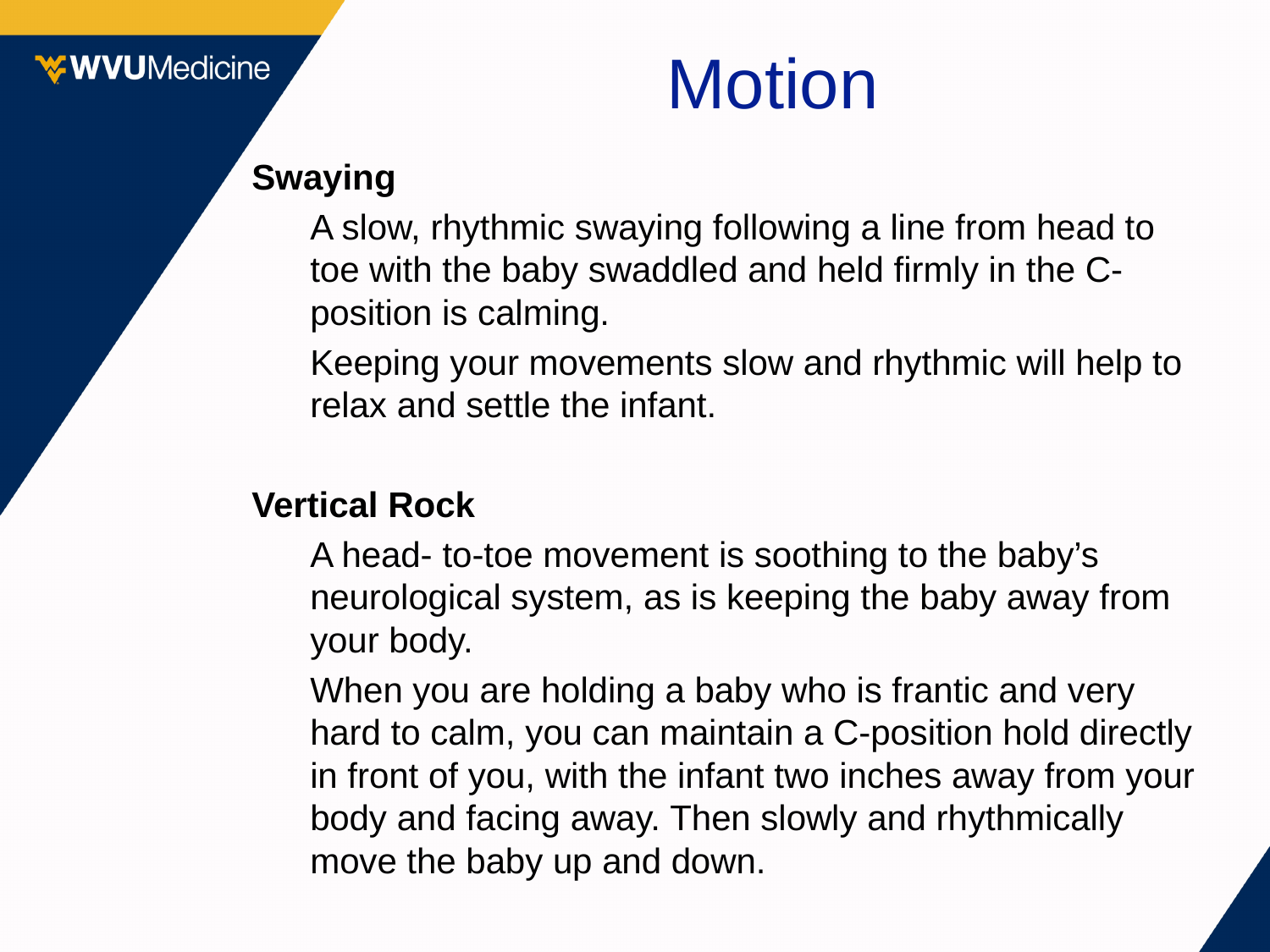

# Motion
Swaying
A slow, rhythmic swaying following a line from head to toe with the baby swaddled and held firmly in the C-position is calming.
Keeping your movements slow and rhythmic will help to relax and settle the infant.

Vertical Rock
A head- to-toe movement is soothing to the baby’s neurological system, as is keeping the baby away from your body.
When you are holding a baby who is frantic and very hard to calm, you can maintain a C-position hold directly in front of you, with the infant two inches away from your body and facing away. Then slowly and rhythmically move the baby up and down.